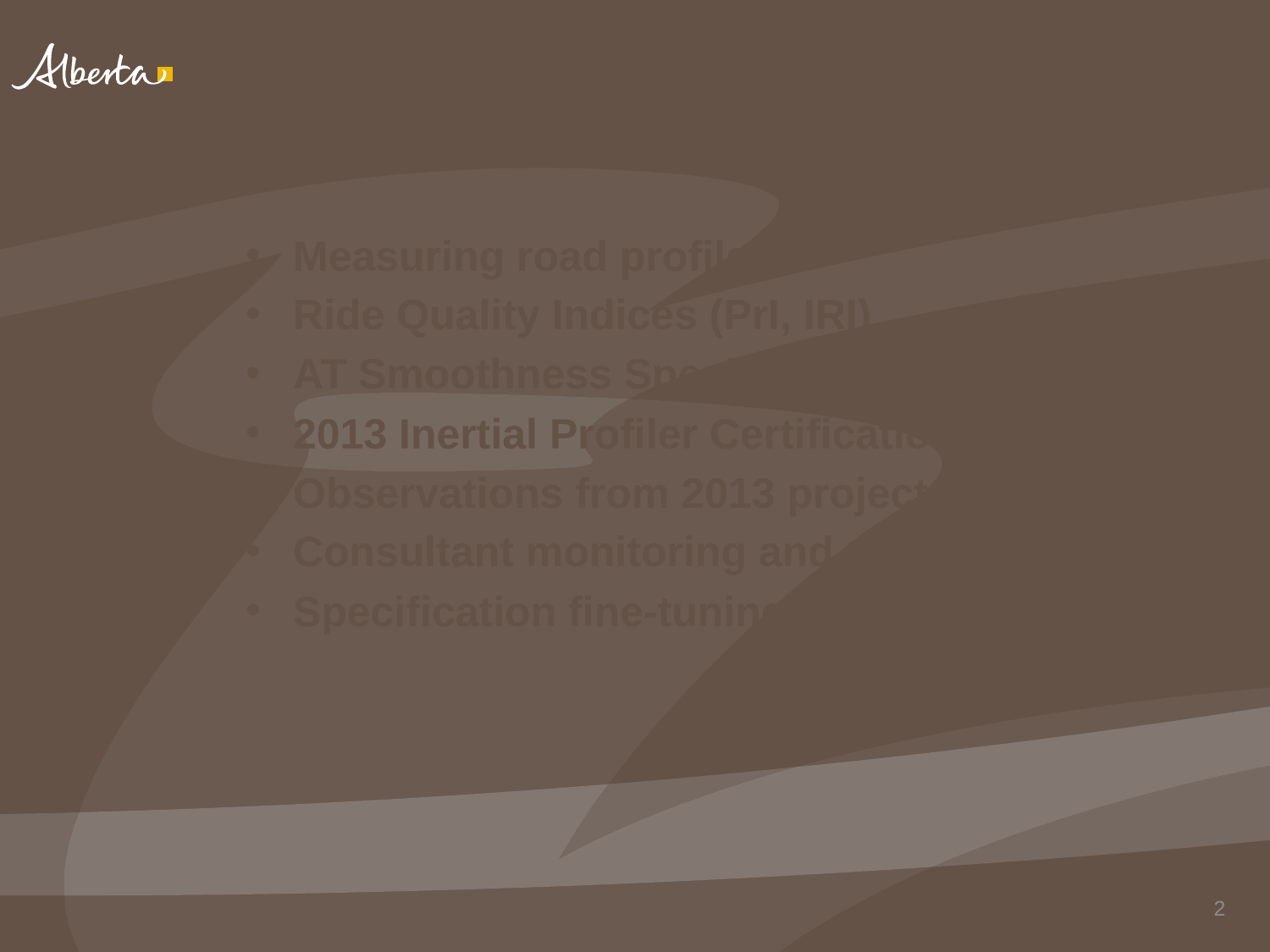

# Outline
Measuring road profiles
Ride Quality Indices (PrI, IRI)
AT Smoothness Specification
2013 Inertial Profiler Certification
Observations from 2013 projects
Consultant monitoring and reporting
Specification fine-tuning

2